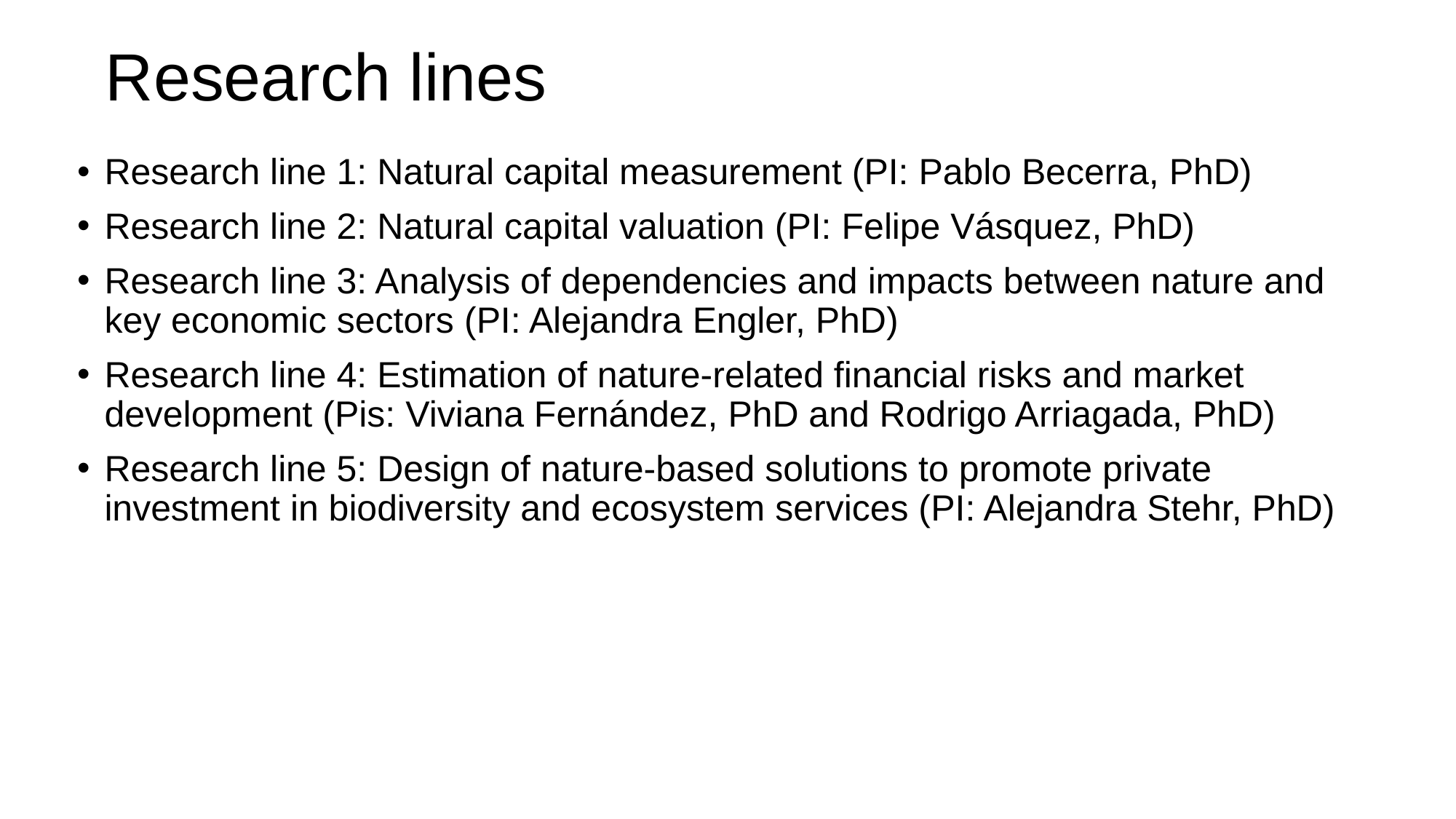

# Research lines
Research line 1: Natural capital measurement (PI: Pablo Becerra, PhD)
Research line 2: Natural capital valuation (PI: Felipe Vásquez, PhD)
Research line 3: Analysis of dependencies and impacts between nature and key economic sectors (PI: Alejandra Engler, PhD)
Research line 4: Estimation of nature-related financial risks and market development (Pis: Viviana Fernández, PhD and Rodrigo Arriagada, PhD)
Research line 5: Design of nature-based solutions to promote private investment in biodiversity and ecosystem services (PI: Alejandra Stehr, PhD)